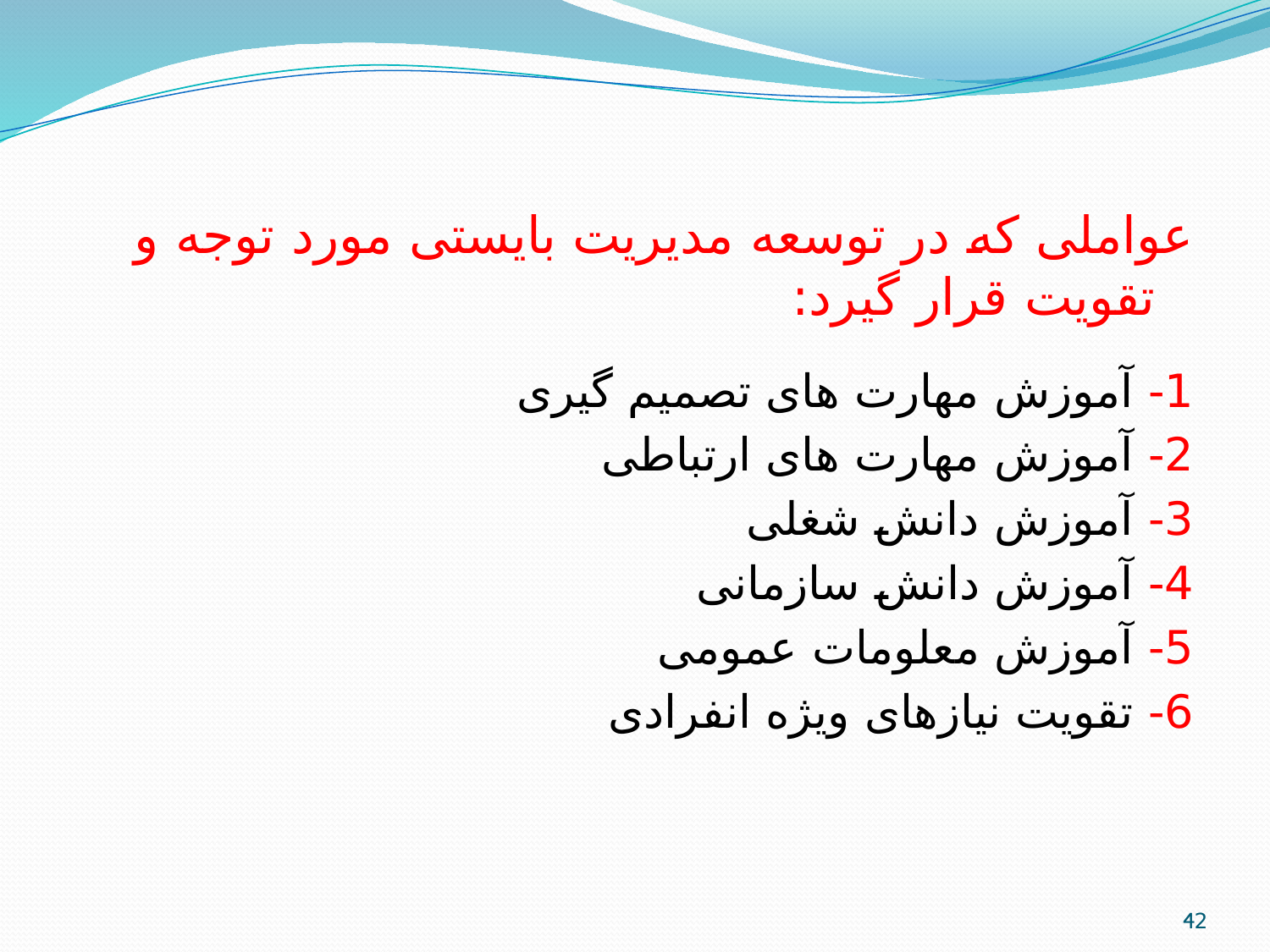

عواملی که در توسعه مدیریت بایستی مورد توجه و تقویت قرار گیرد:

1- آموزش مهارت های تصمیم گیری
2- آموزش مهارت های ارتباطی
3- آموزش دانش شغلی
4- آموزش دانش سازمانی
5- آموزش معلومات عمومی
6- تقویت نیازهای ویژه انفرادی

42